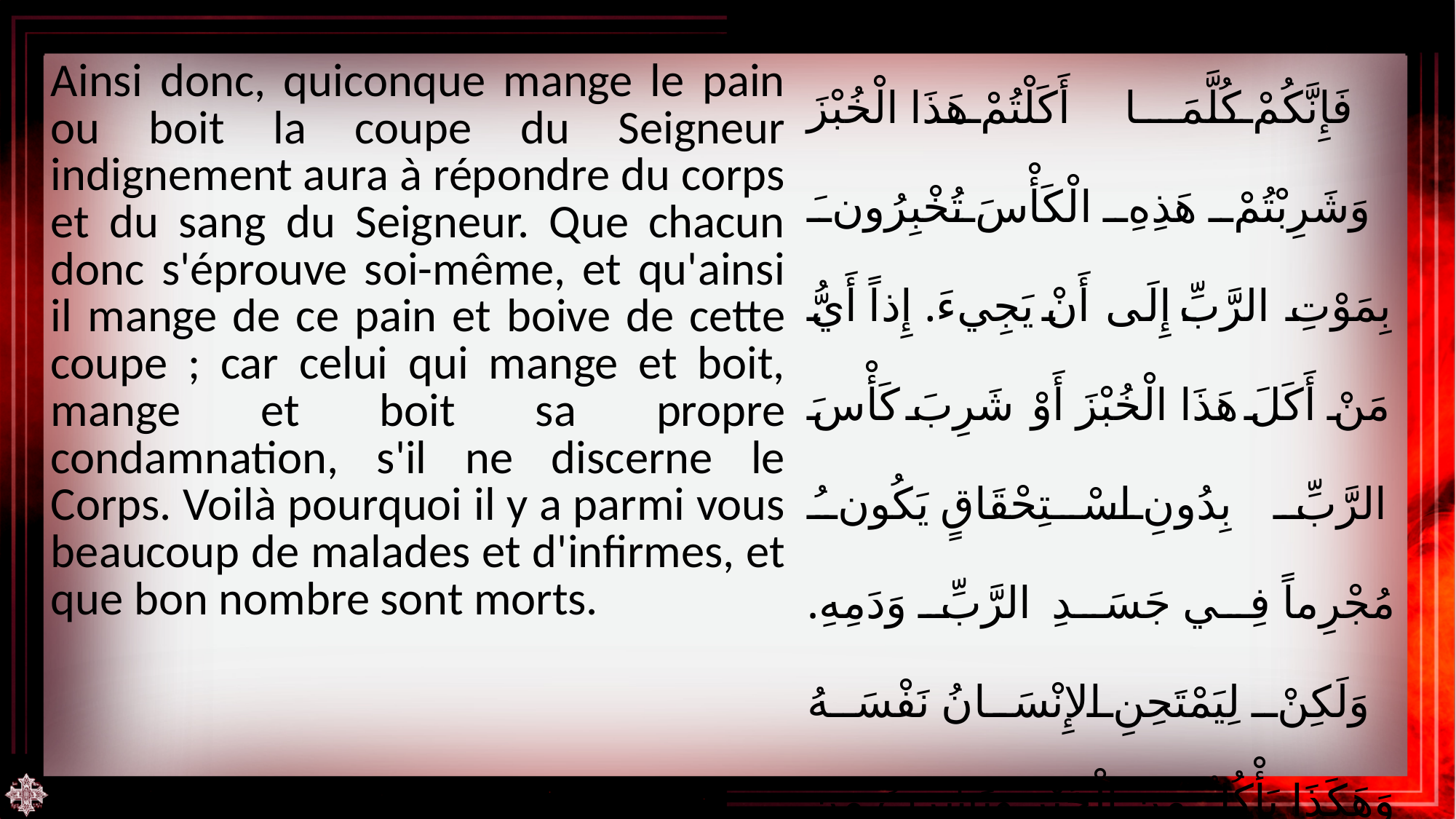

| Ainsi donc, quiconque mange le pain ou boit la coupe du Seigneur indignement aura à répondre du corps et du sang du Seigneur. Que chacun donc s'éprouve soi-même, et qu'ainsi il mange de ce pain et boive de cette coupe ; car celui qui mange et boit, mange et boit sa propre condamnation, s'il ne discerne le Corps. Voilà pourquoi il y a parmi vous beaucoup de malades et d'infirmes, et que bon nombre sont morts. | فَإِنَّكُمْ كُلَّمَا أَكَلْتُمْ هَذَا الْخُبْزَ وَشَرِبْتُمْ هَذِهِ الْكَأْسَ تُخْبِرُونَ بِمَوْتِ الرَّبِّ إِلَى أَنْ يَجِيءَ. إِذاً أَيُّ مَنْ أَكَلَ هَذَا الْخُبْزَ أَوْ شَرِبَ كَأْسَ الرَّبِّ بِدُونِ اسْتِحْقَاقٍ يَكُونُ مُجْرِماً فِي جَسَدِ الرَّبِّ وَدَمِهِ. وَلَكِنْ لِيَمْتَحِنِ الإِنْسَانُ نَفْسَهُ وَهَكَذَا يَأْكُلُ مِنَ الْخُبْزِ وَيَشْرَبُ مِنَ الْكَأْسِ. لأَنَّ الَّذِي يَأْكُلُ وَيَشْرَبُ بِدُونِ اسْتِحْقَاقٍ يَأْكُلُ وَيَشْرَبُ دَيْنُونَةً لِنَفْسِهِ غَيْرَ مُمَيِّزٍ جَسَدَ الرَّبِّ. مِنْ أَجْلِ هَذَا فِيكُمْ كَثِيرُونَ ضُعَفَاءُ وَمَرْضَى وَكَثِيرُونَ يَرْقُدُونَ. |
| --- | --- |